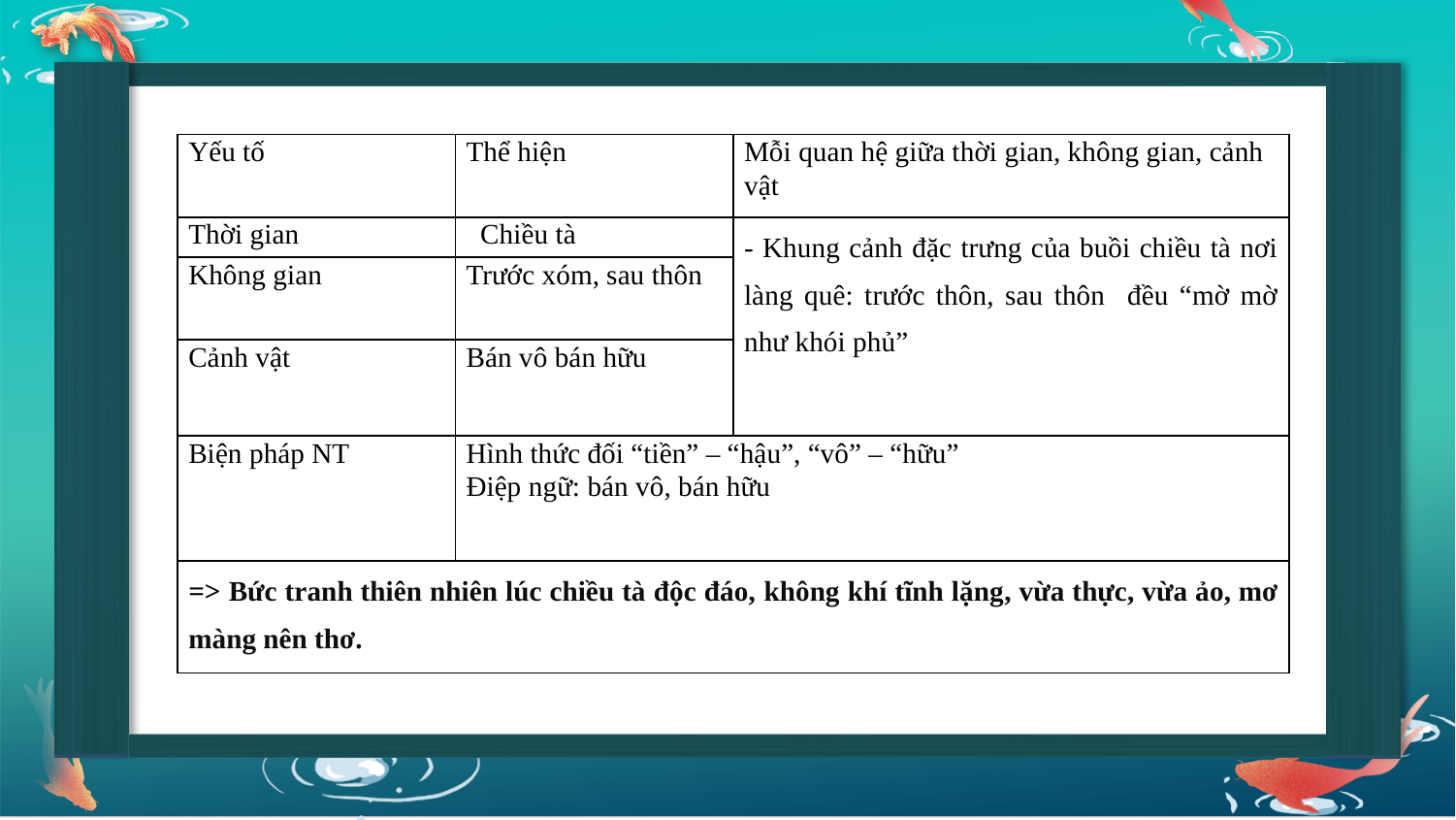

| Yếu tố | Thể hiện | Mỗi quan hệ giữa thời gian, không gian, cảnh vật |
| --- | --- | --- |
| Thời gian | Chiều tà | - Khung cảnh đặc trưng của buồi chiều tà nơi làng quê: trước thôn, sau thôn đều “mờ mờ như khói phủ” |
| Không gian | Trước xóm, sau thôn |  |
| Cảnh vật | Bán vô bán hữu |  |
| Biện pháp NT | Hình thức đối “tiền” – “hậu”, “vô” – “hữu” Điệp ngữ: bán vô, bán hữu |  |
| => Bức tranh thiên nhiên lúc chiều tà độc đáo, không khí tĩnh lặng, vừa thực, vừa ảo, mơ màng nên thơ. |  |  |